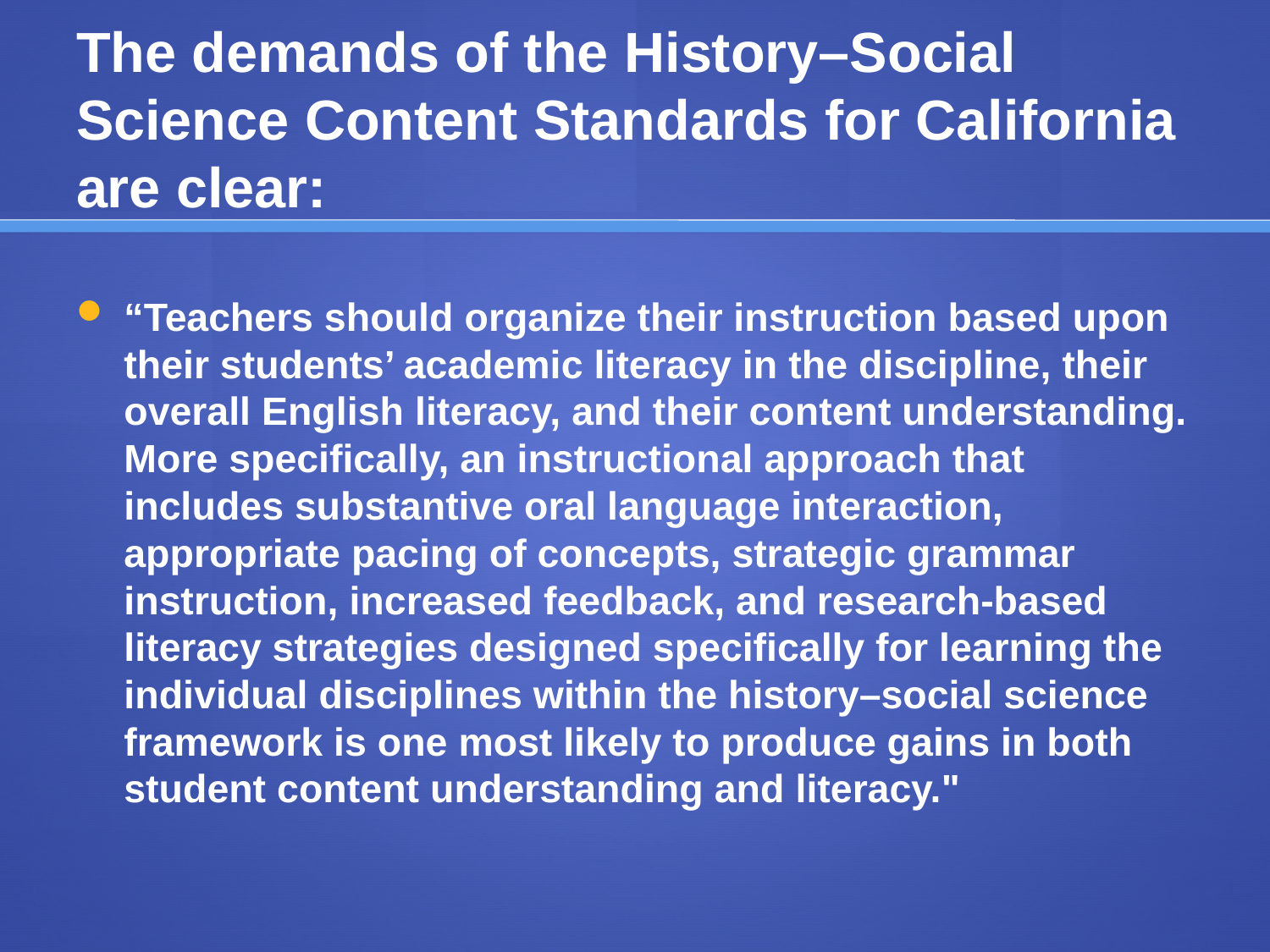

# The demands of the History–Social Science Content Standards for California are clear:
“Teachers should organize their instruction based upon their students’ academic literacy in the discipline, their overall English literacy, and their content understanding. More specifically, an instructional approach that includes substantive oral language interaction, appropriate pacing of concepts, strategic grammar instruction, increased feedback, and research-based literacy strategies designed specifically for learning the individual disciplines within the history–social science framework is one most likely to produce gains in both student content understanding and literacy."